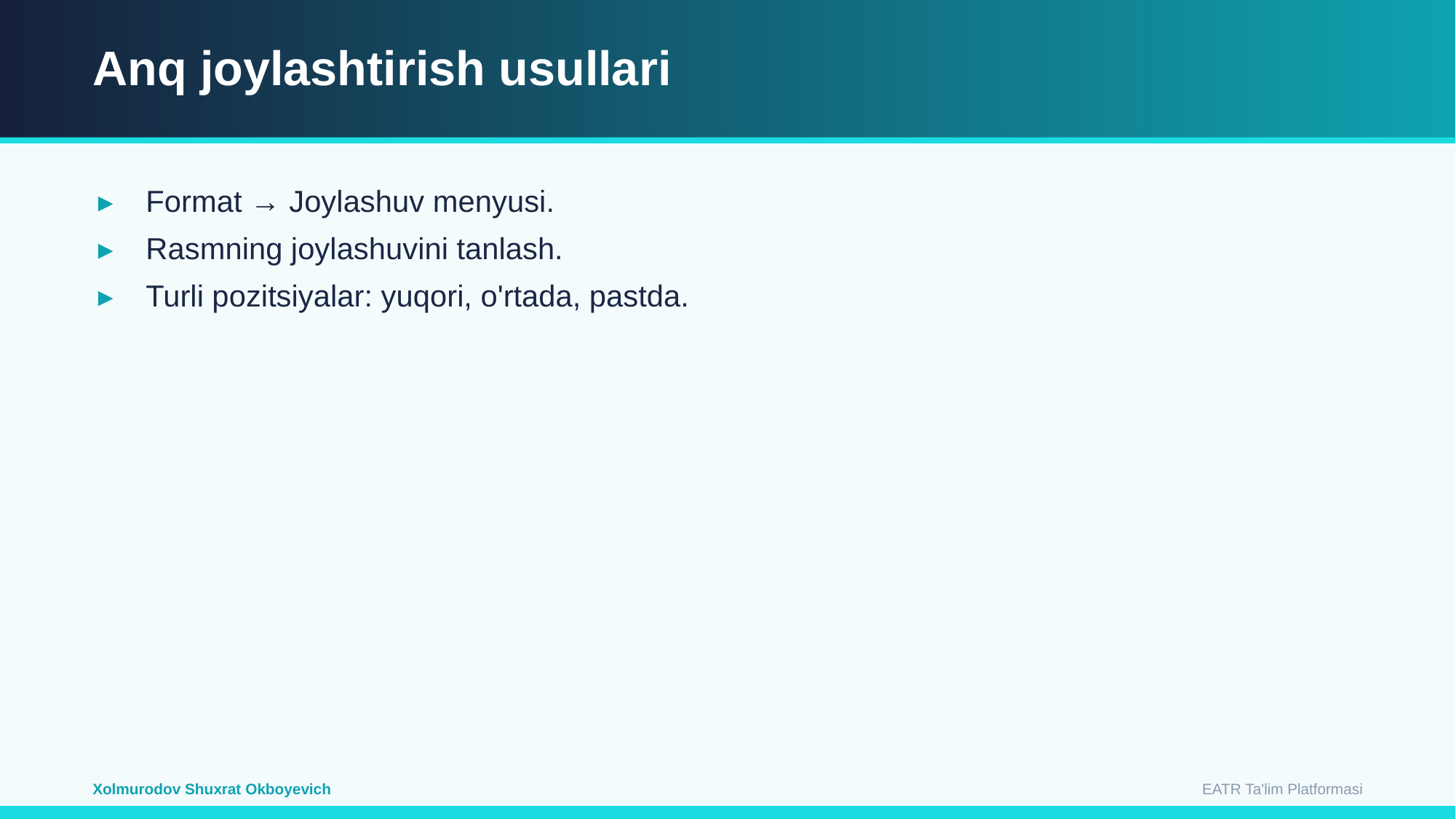

Anq joylashtirish usullari

Format → Joylashuv menyusi.
Rasmning joylashuvini tanlash.
Turli pozitsiyalar: yuqori, o'rtada, pastda.
EATR Ta'lim Platformasi
Xolmurodov Shuxrat Okboyevich